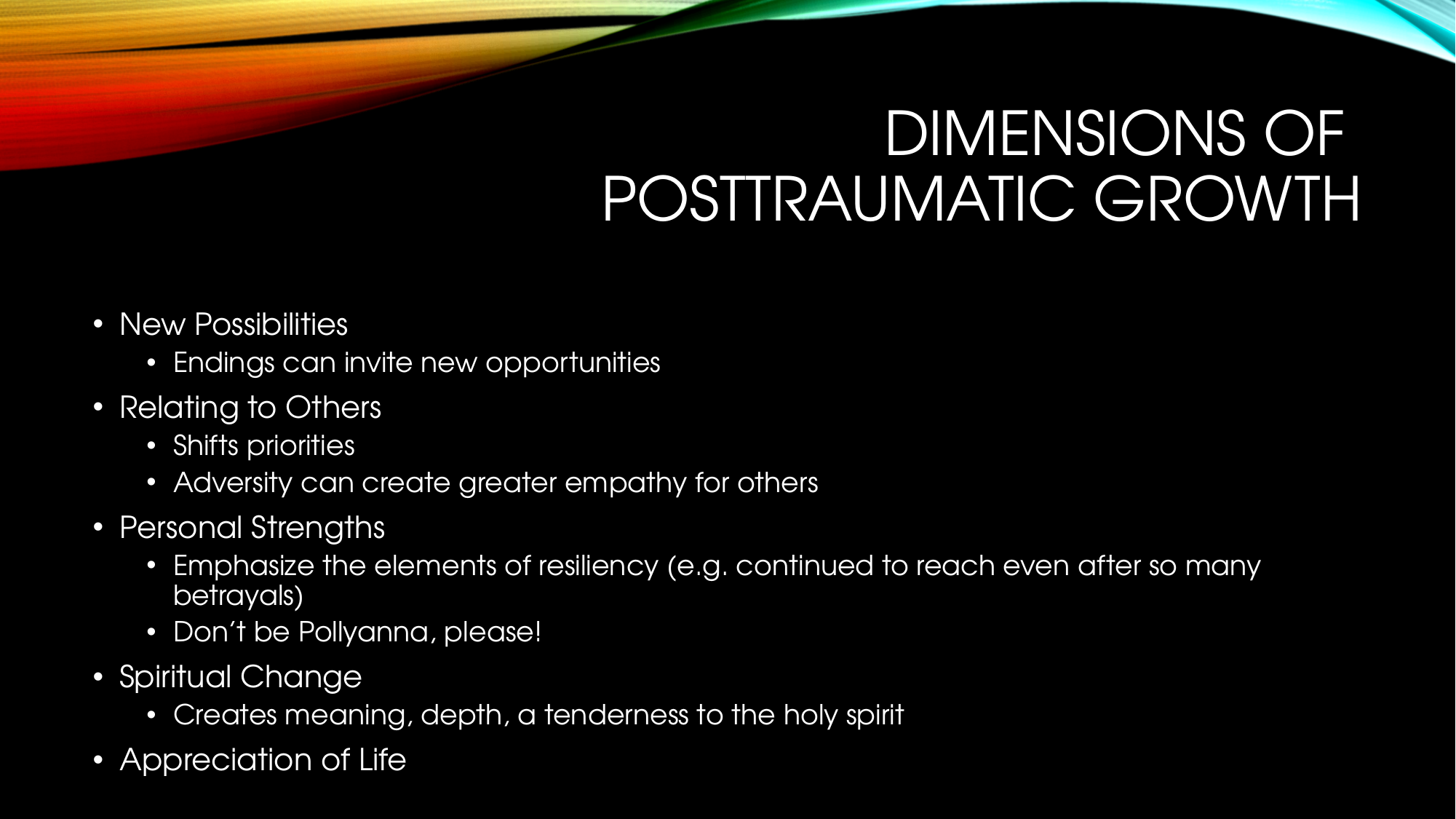

# Dimensions of Posttraumatic Growth
New Possibilities
Endings can invite new opportunities
Relating to Others
Shifts priorities
Adversity can create greater empathy for others
Personal Strengths
Emphasize the elements of resiliency (e.g. continued to reach even after so many betrayals)
Don’t be Pollyanna, please!
Spiritual Change
Creates meaning, depth, a tenderness to the holy spirit
Appreciation of Life